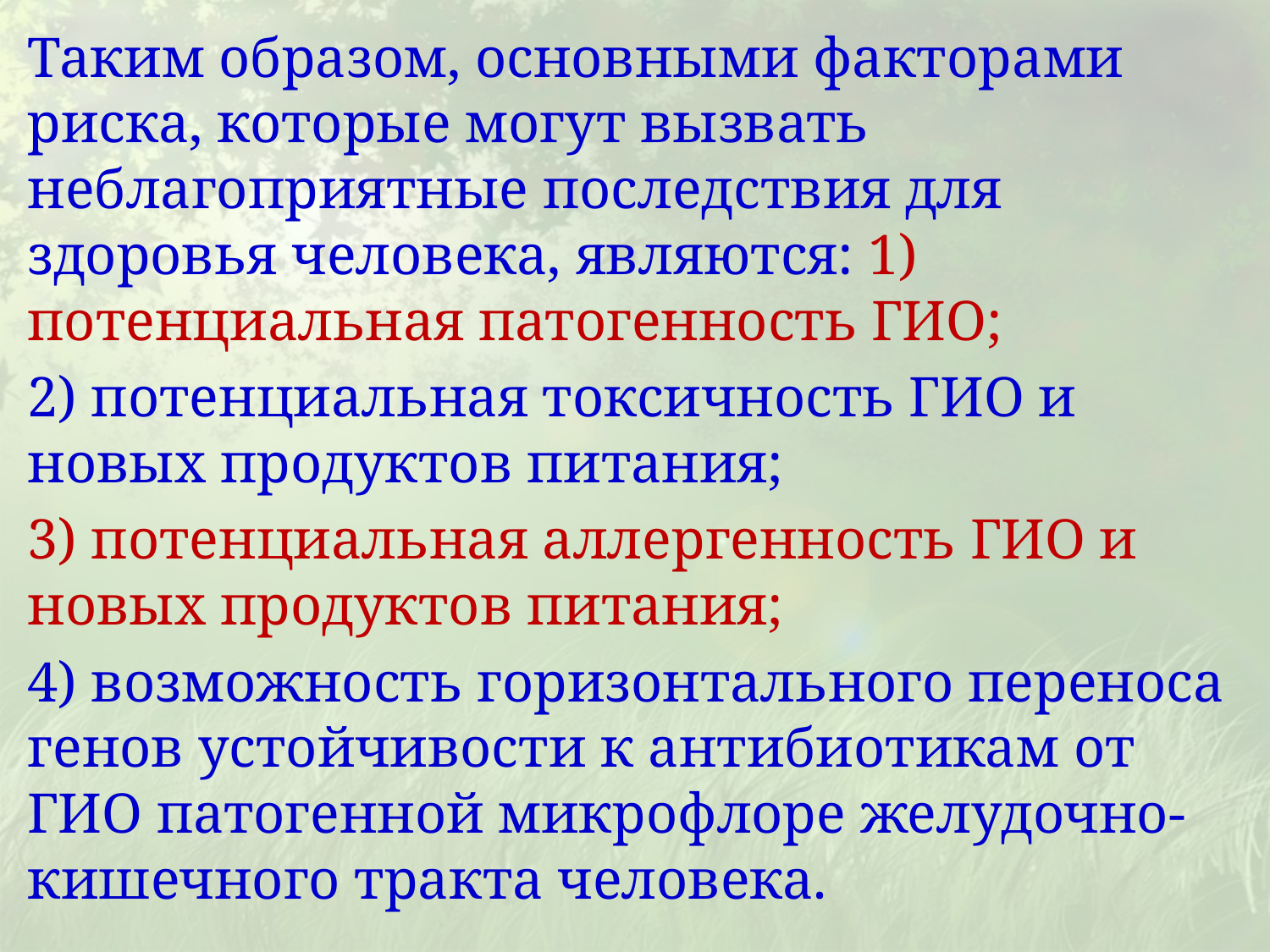

Таким образом, основными факторами риска, которые могут вызвать неблагоприятные последствия для здоровья человека, являются: 1) потенциальная патогенность ГИО;
2) потенциальная токсичность ГИО и новых продуктов питания;
3) потенциальная аллергенность ГИО и новых продуктов питания;
4) возможность горизонтального переноса генов устойчивости к антибиотикам от ГИО патогенной микрофлоре желудочно-кишечного тракта человека.